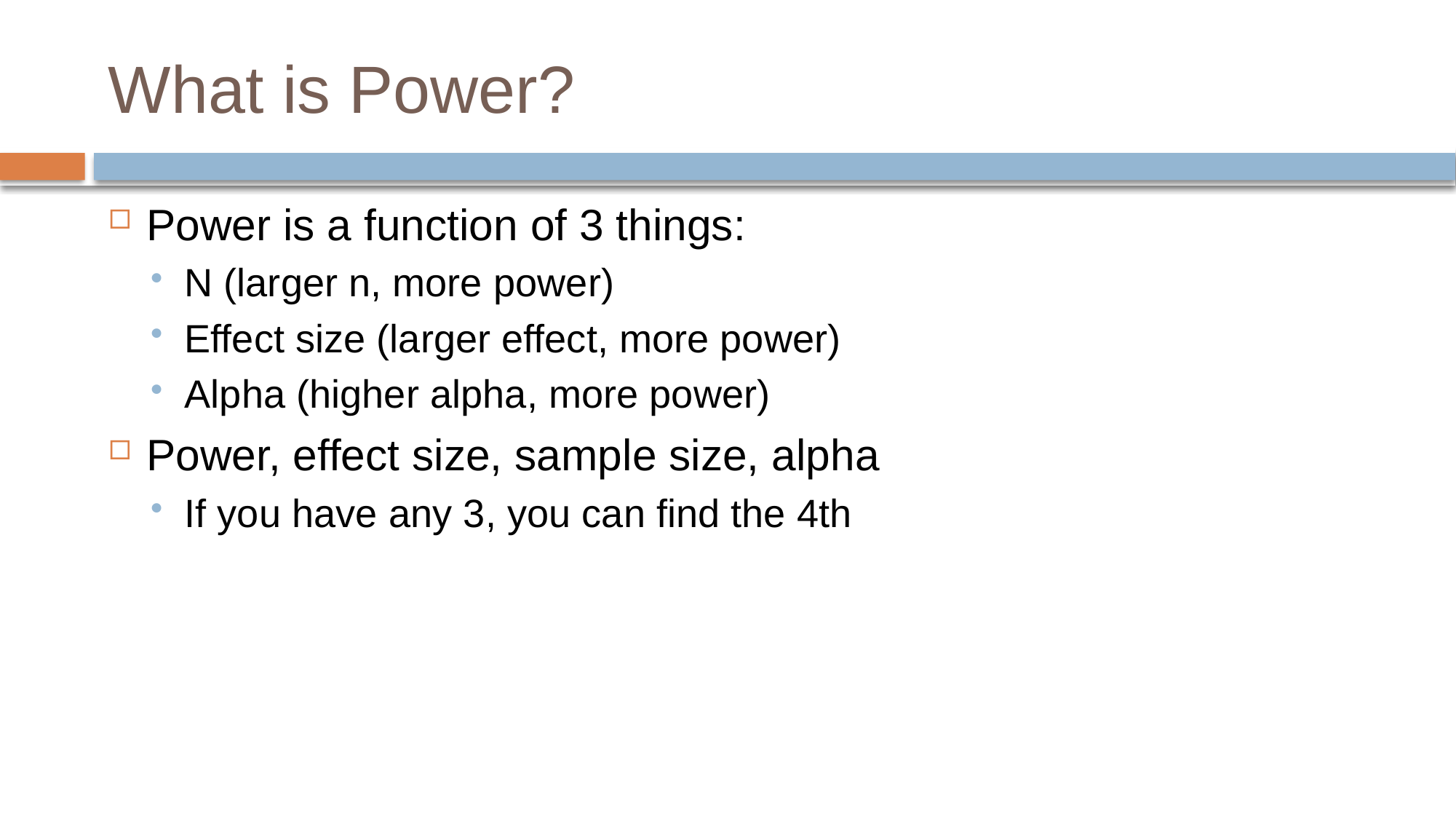

# What is Power?
Power is a function of 3 things:
N (larger n, more power)
Effect size (larger effect, more power)
Alpha (higher alpha, more power)
Power, effect size, sample size, alpha
If you have any 3, you can find the 4th